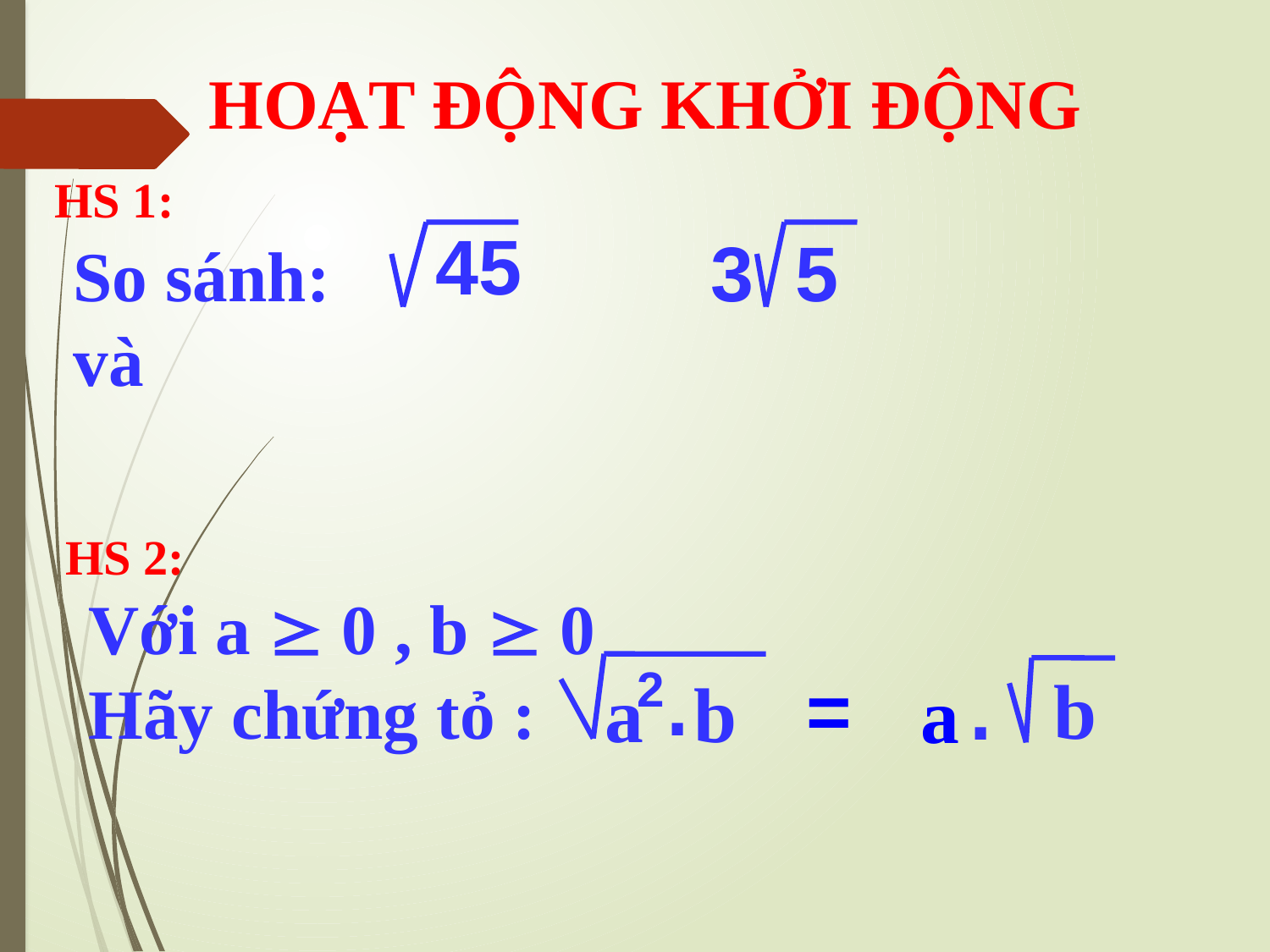

HOẠT ĐỘNG KHỞI ĐỘNG
HS 1:
45
3
5

So sánh:     		   và
HS 2:
Với a ≥ 0 , b ≥ 0
Hãy chứng tỏ :
.
.
 a

2
=

a
b

b